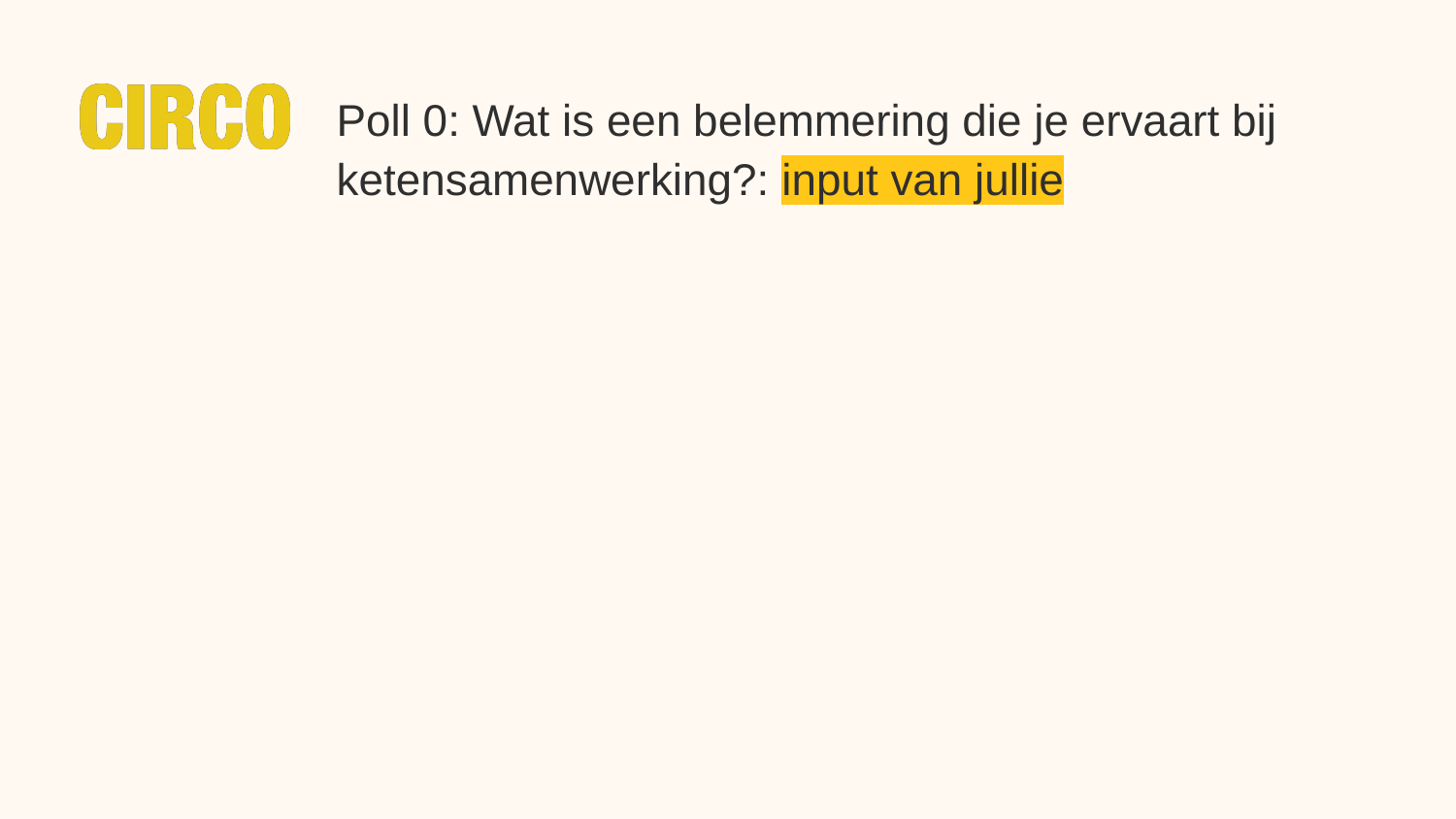

Poll 0: Wat is een belemmering die je ervaart bij ketensamenwerking?: input van jullie